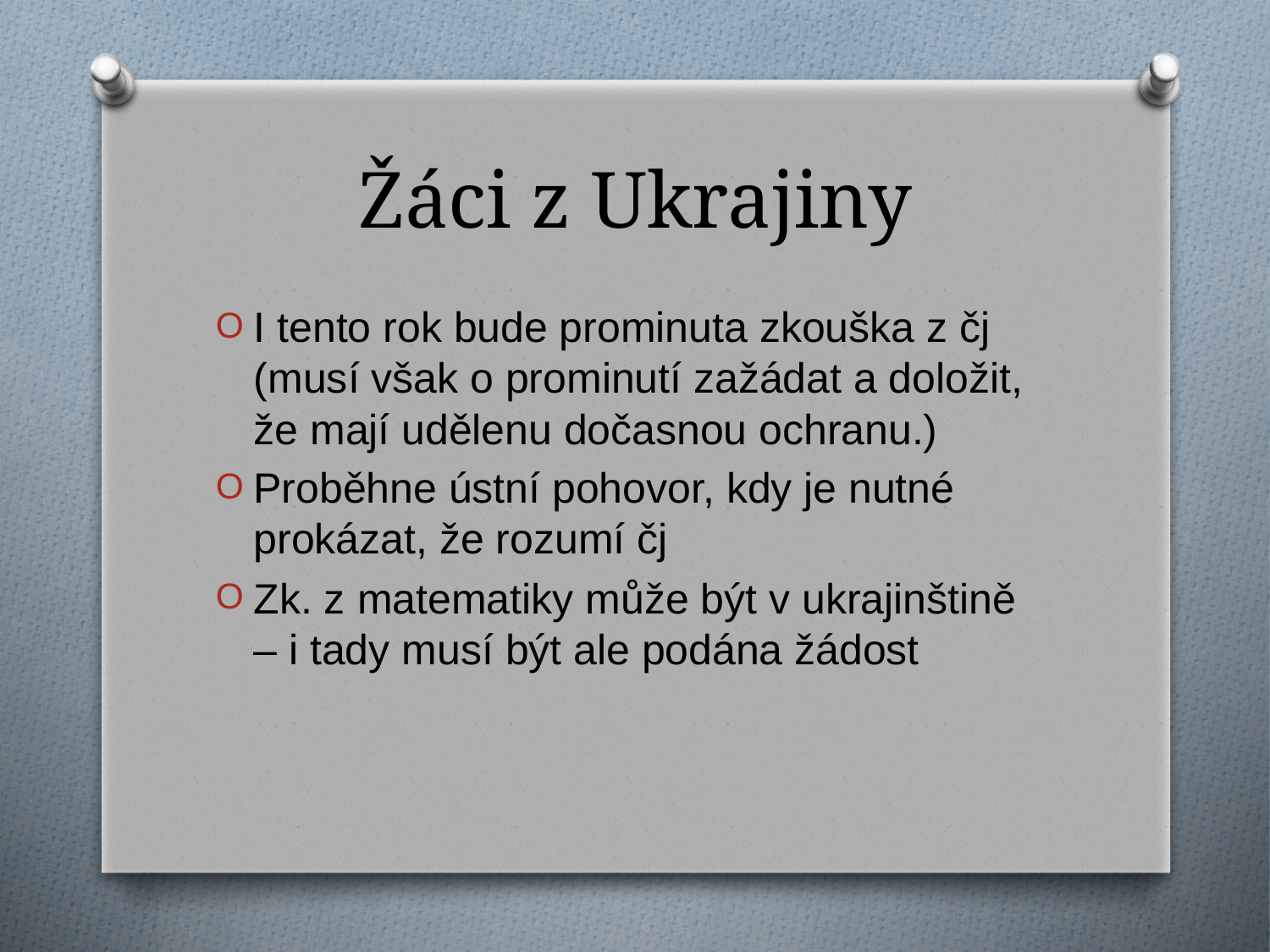

# Žáci z Ukrajiny
I tento rok bude prominuta zkouška z čj (musí však o prominutí zažádat a doložit, že mají udělenu dočasnou ochranu.)
Proběhne ústní pohovor, kdy je nutné prokázat, že rozumí čj
Zk. z matematiky může být v ukrajinštině – i tady musí být ale podána žádost